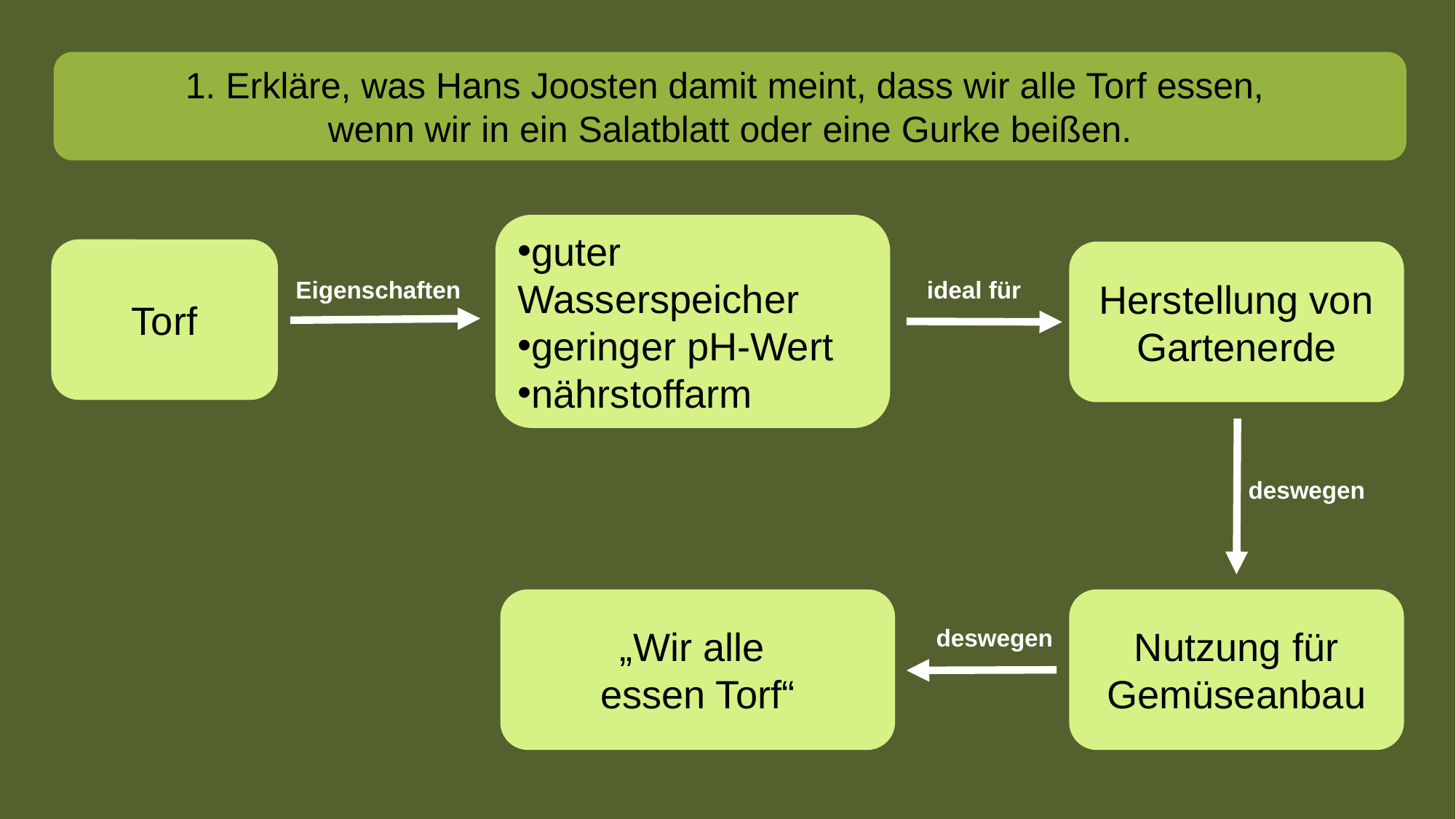

1. Erkläre, was Hans Joosten damit meint, dass wir alle Torf essen,
wenn wir in ein Salatblatt oder eine Gurke beißen.

guter Wasserspeicher
geringer pH-Wert
nährstoffarm

Torf
Herstellung von Gartenerde
Eigenschaften
ideal für
deswegen
„Wir alle
essen Torf“
Nutzung für Gemüseanbau
deswegen
​